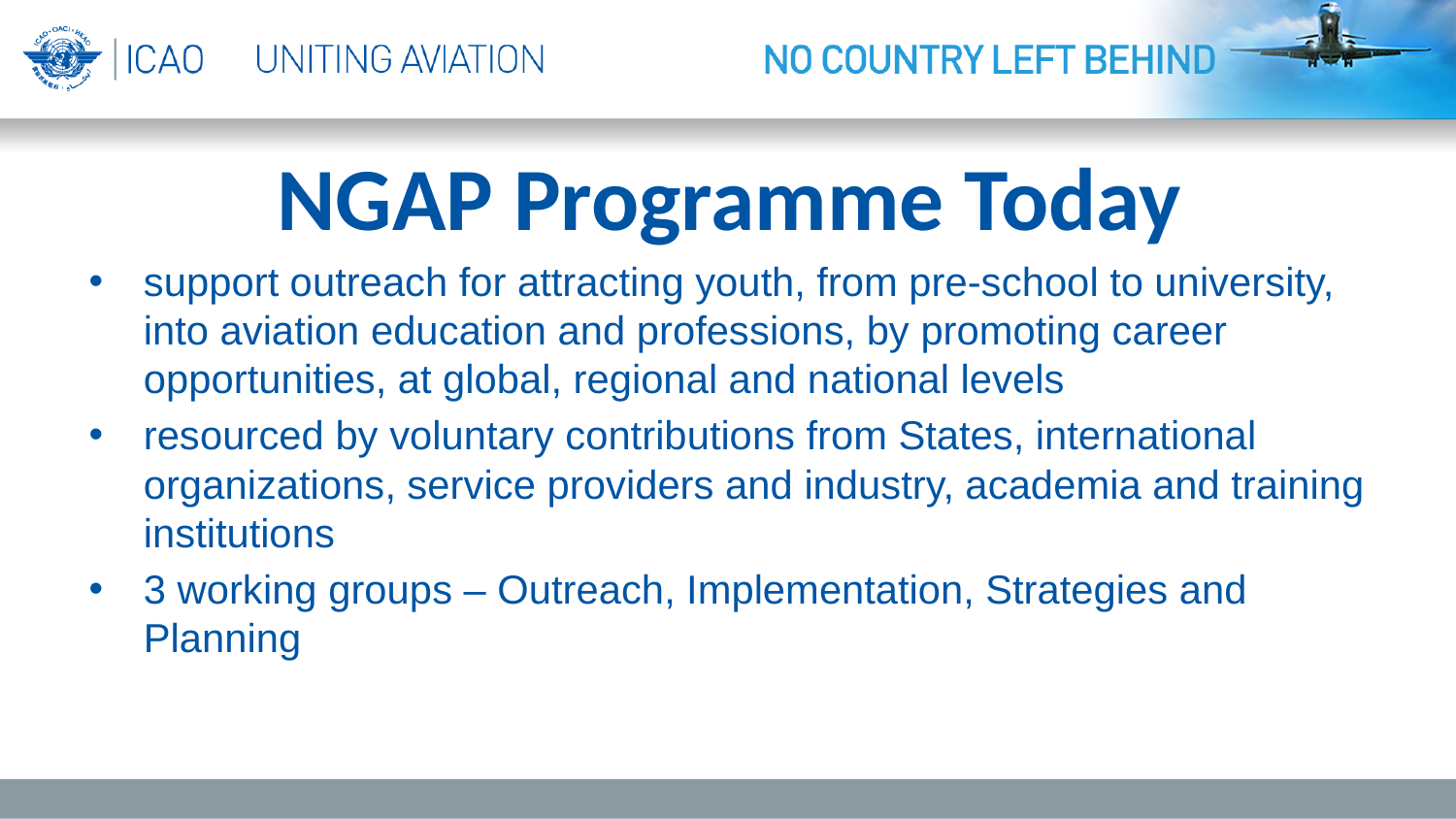

# NGAP Programme Today
support outreach for attracting youth, from pre-school to university, into aviation education and professions, by promoting career opportunities, at global, regional and national levels
resourced by voluntary contributions from States, international organizations, service providers and industry, academia and training institutions
3 working groups – Outreach, Implementation, Strategies and Planning